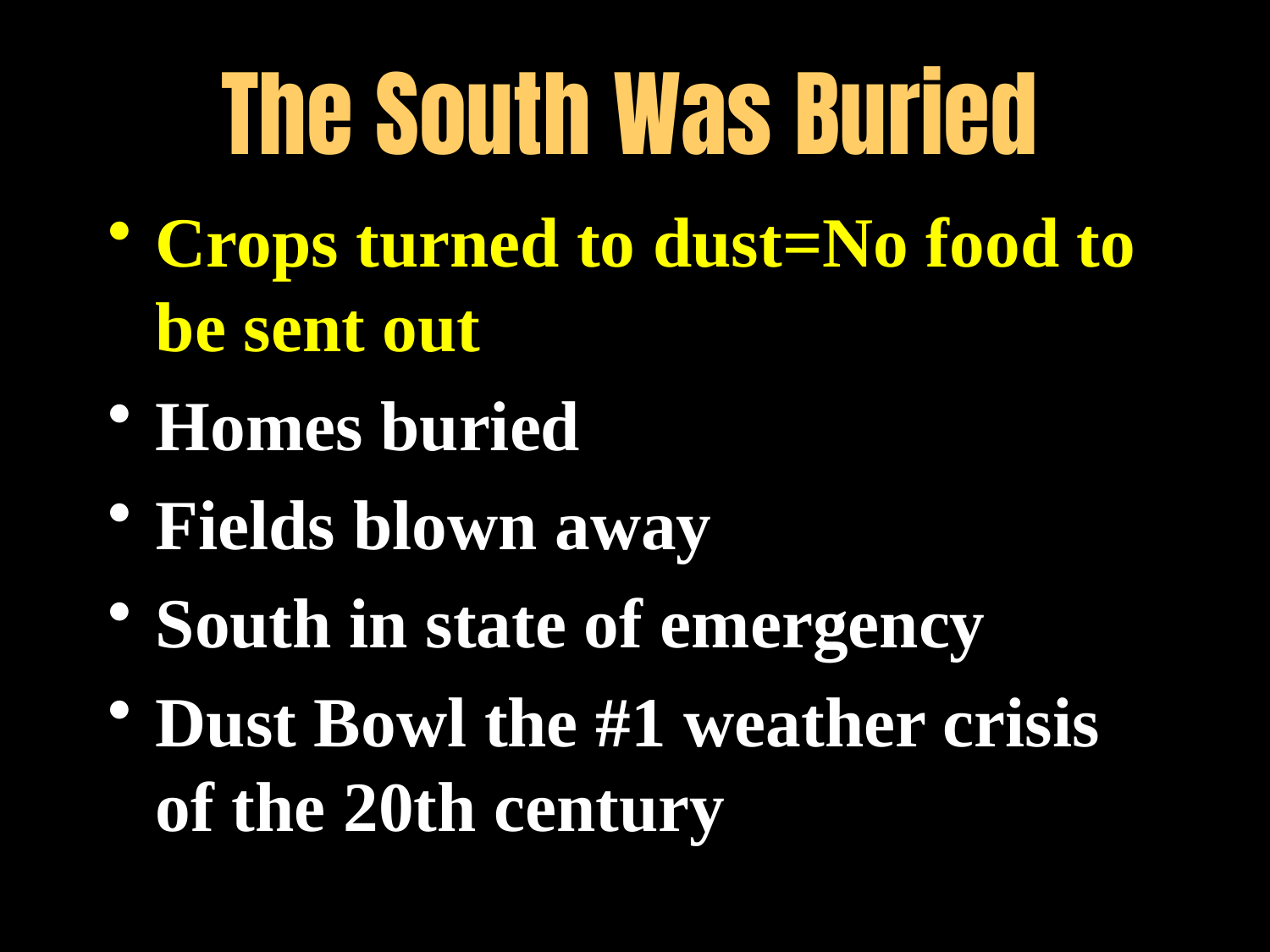

# The South Was Buried
Crops turned to dust=No food to be sent out
Homes buried
Fields blown away
South in state of emergency
Dust Bowl the #1 weather crisis of the 20th century